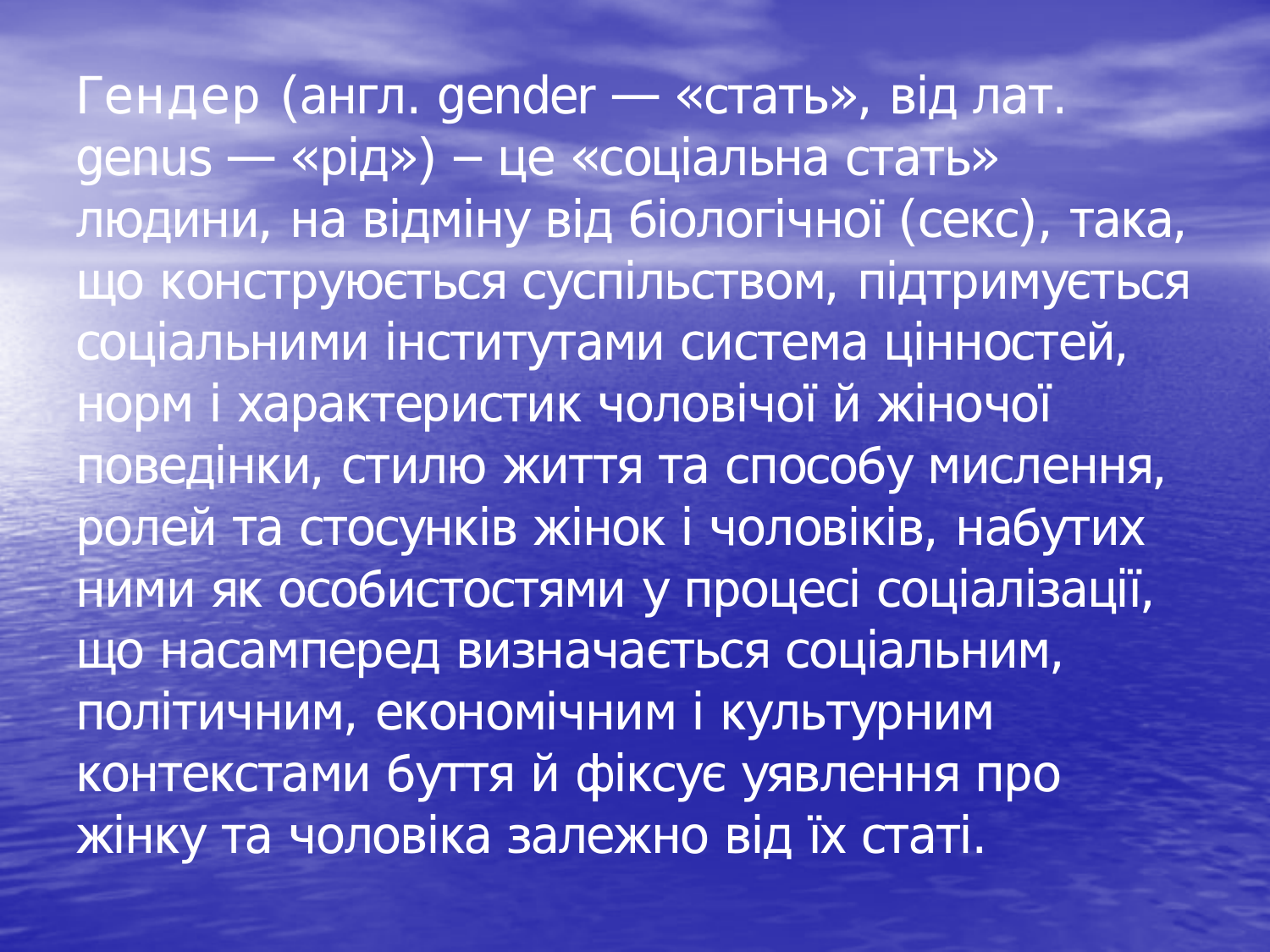

Гендер (англ. gender — «стать», від лат. genus — «рід») – це «соціальна стать» людини, на відміну від біологічної (секс), така, що конструюється суспільством, підтримується соціальними інститутами система цінностей, норм і характеристик чоловічої й жіночої поведінки, стилю життя та способу мислення, ролей та стосунків жінок і чоловіків, набутих ними як особистостями у процесі соціалізації, що насамперед визначається соціальним, політичним, економічним і культурним контекстами буття й фіксує уявлення про жінку та чоловіка залежно від їх статі.